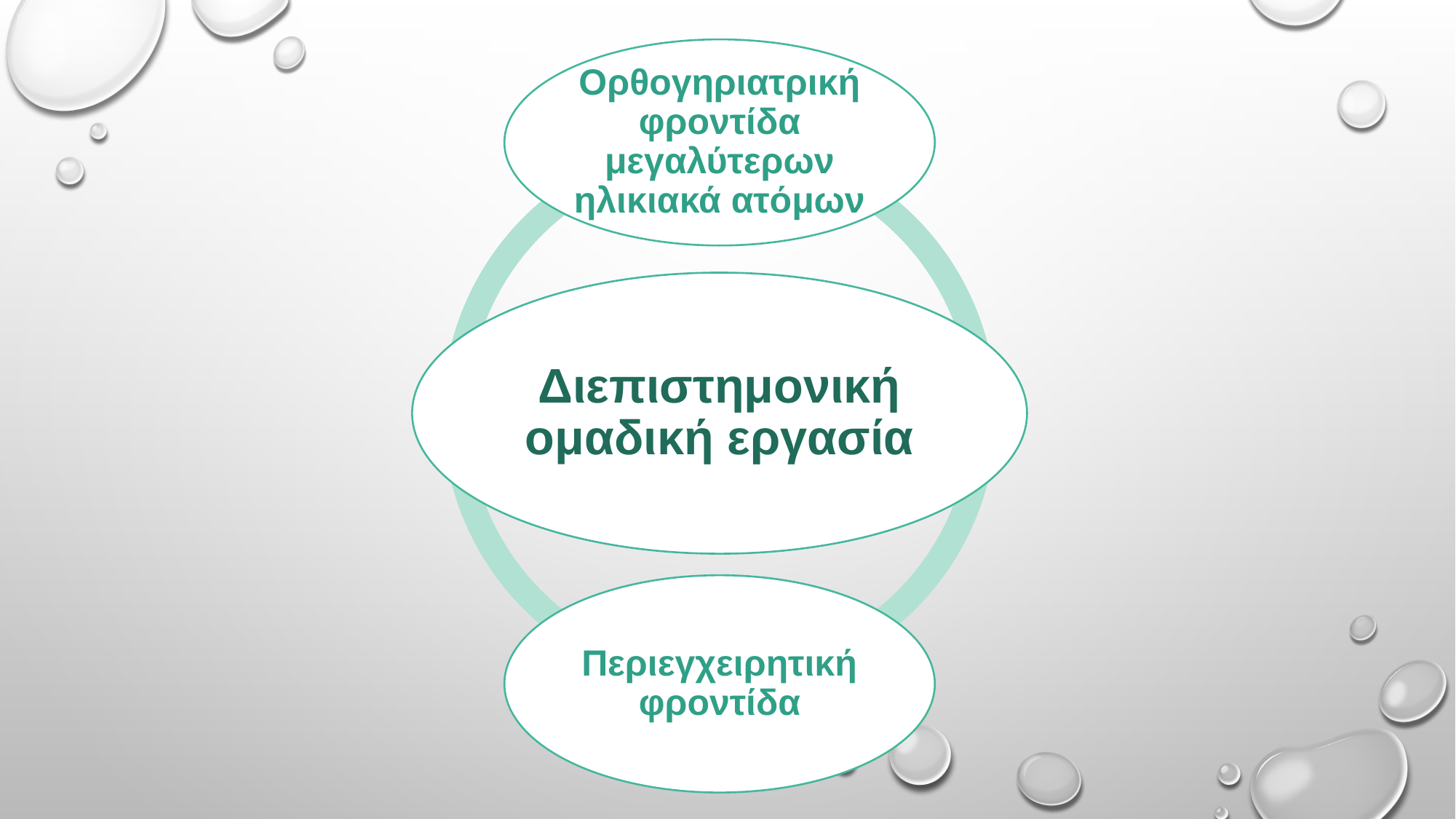

Διεπιστημονική ομαδική εργασία
Ορθογηριατρική φροντίδα μεγαλύτερων ηλικιακά ατόμων
Περιεγχειρητική φροντίδα